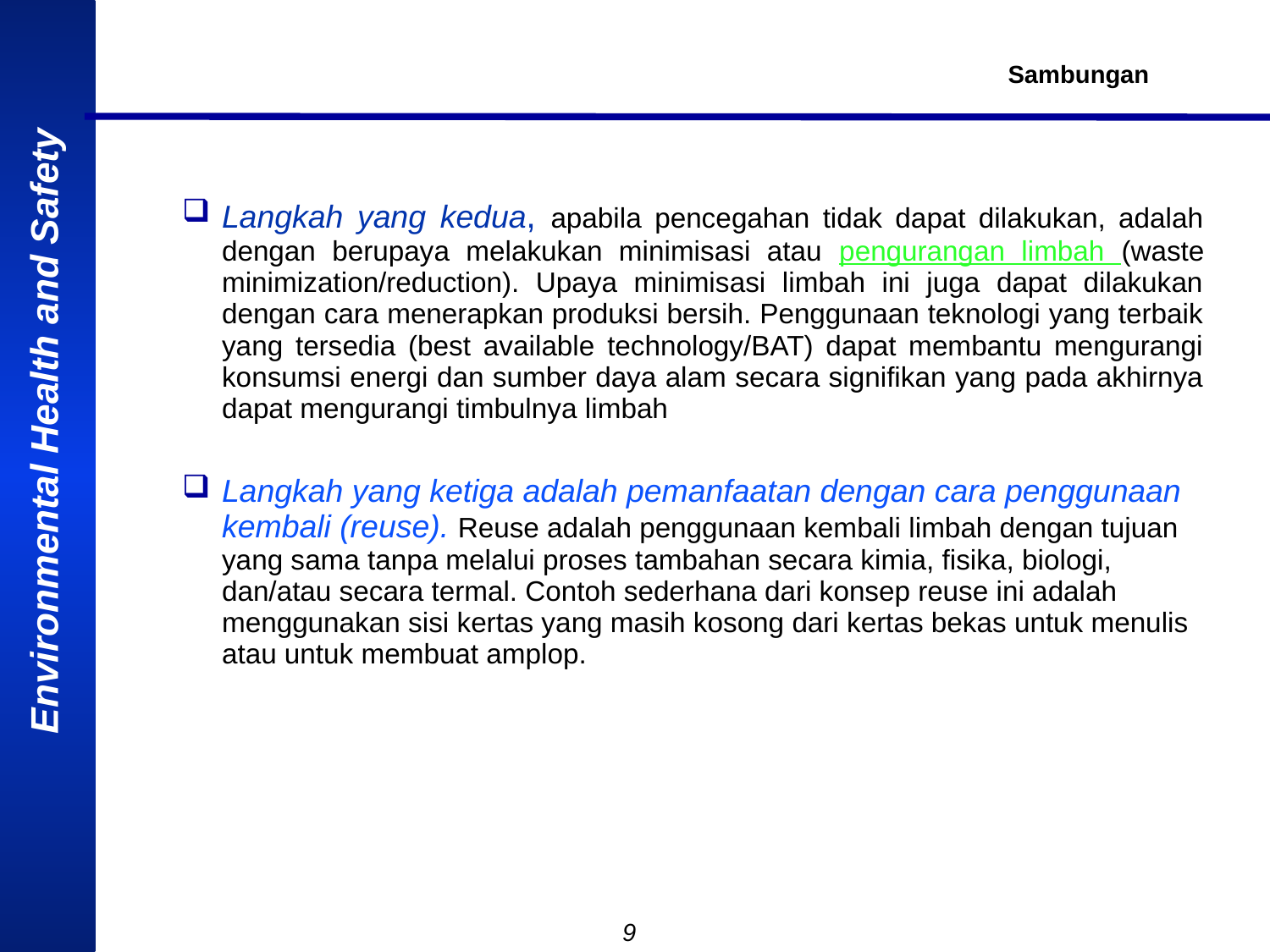

Sambungan
Langkah yang kedua, apabila pencegahan tidak dapat dilakukan, adalah dengan berupaya melakukan minimisasi atau pengurangan limbah (waste minimization/reduction). Upaya minimisasi limbah ini juga dapat dilakukan dengan cara menerapkan produksi bersih. Penggunaan teknologi yang terbaik yang tersedia (best available technology/BAT) dapat membantu mengurangi konsumsi energi dan sumber daya alam secara signifikan yang pada akhirnya dapat mengurangi timbulnya limbah

Langkah yang ketiga adalah pemanfaatan dengan cara penggunaan kembali (reuse). Reuse adalah penggunaan kembali limbah dengan tujuan yang sama tanpa melalui proses tambahan secara kimia, fisika, biologi, dan/atau secara termal. Contoh sederhana dari konsep reuse ini adalah menggunakan sisi kertas yang masih kosong dari kertas bekas untuk menulis atau untuk membuat amplop.